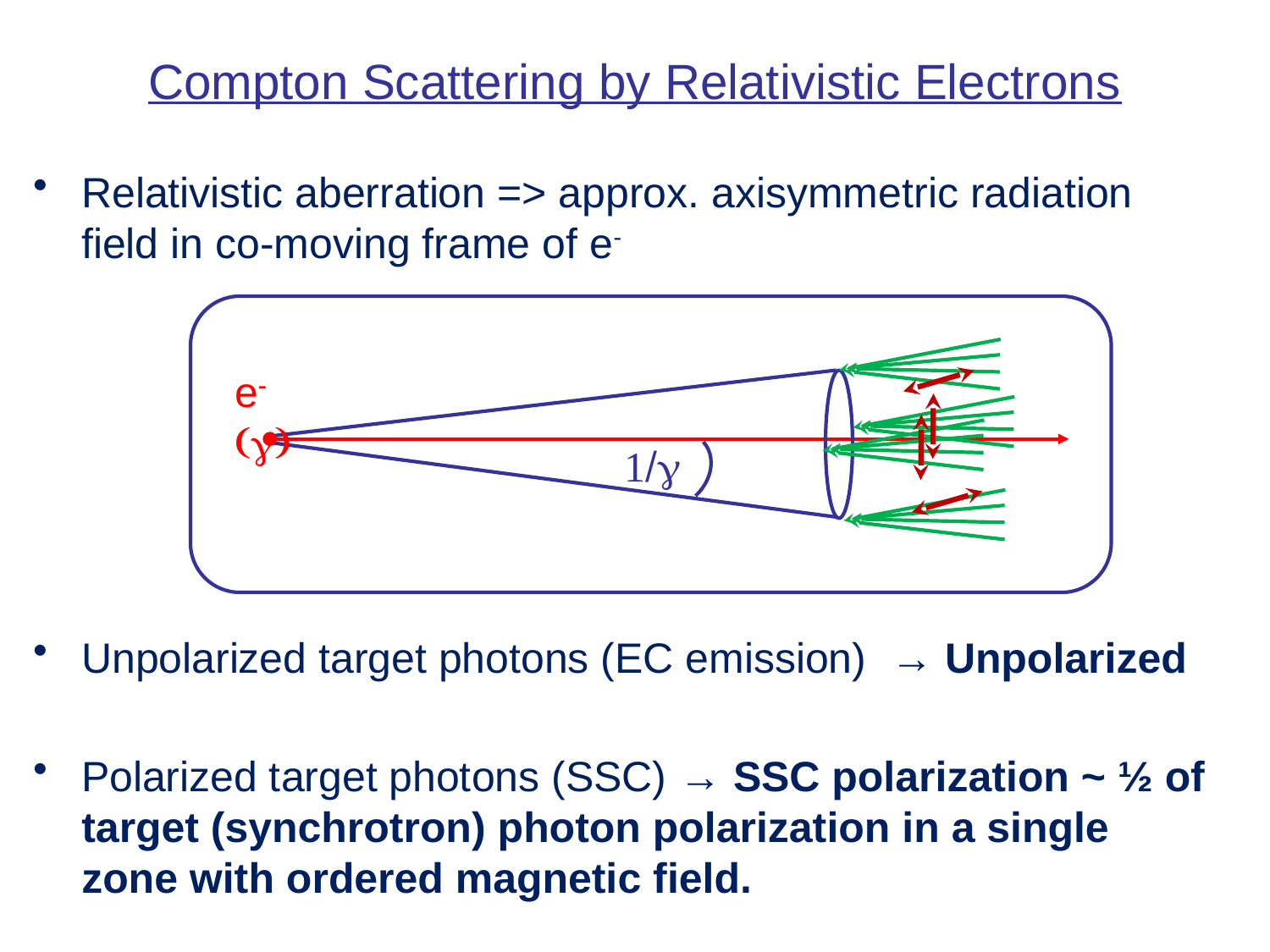

# Compton Scattering by Relativistic Electrons
Relativistic aberration => approx. axisymmetric radiation field in co-moving frame of e-

Unpolarized target photons (EC emission)  → Unpolarized

Polarized target photons (SSC) → SSC polarization ~ ½ of target (synchrotron) photon polarization in a single zone with ordered magnetic field.

e− (γ)

1/γ